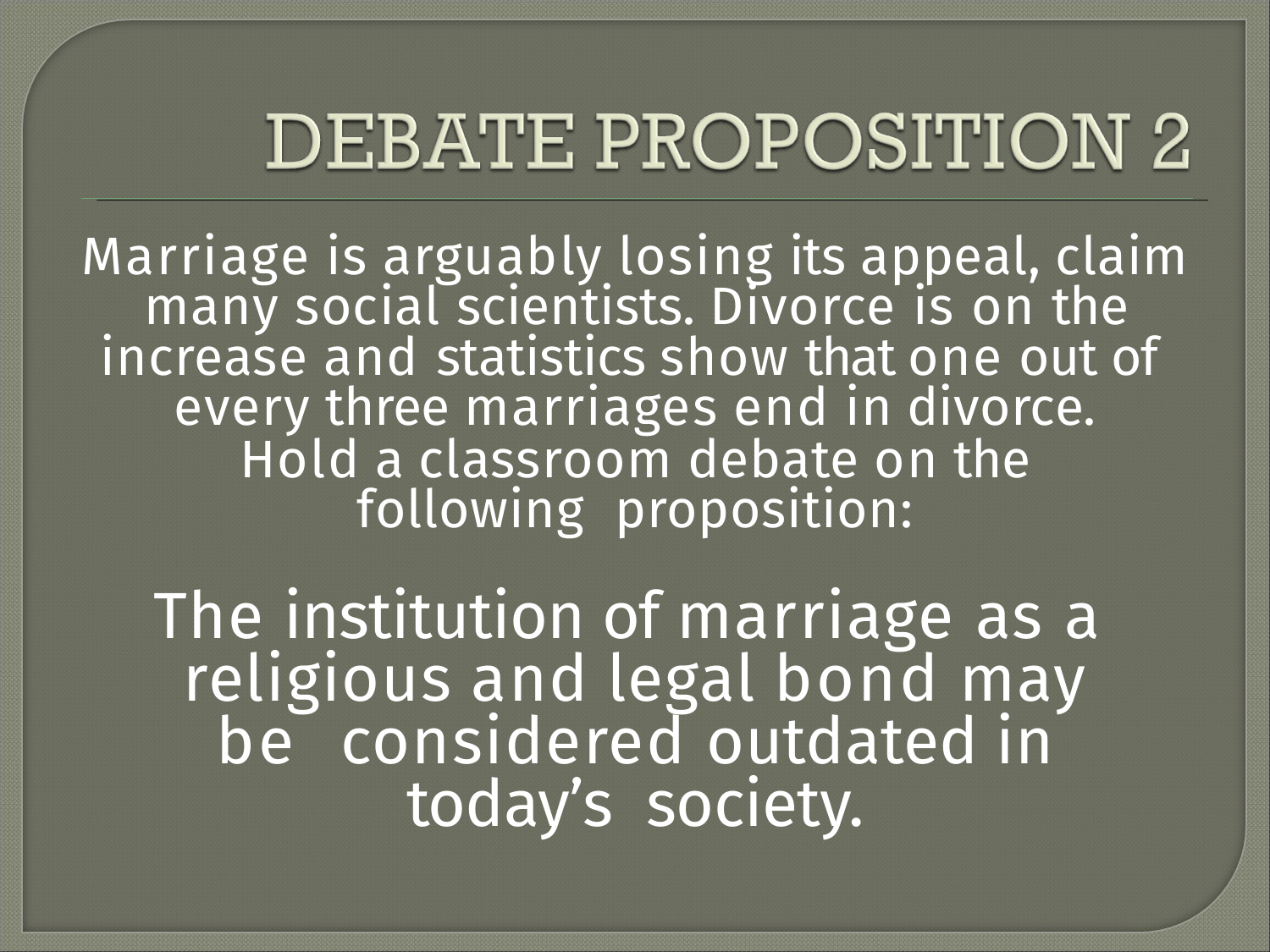

Marriage is arguably losing its appeal, claim  many social scientists. Divorce is on the  increase and statistics show that one out of  every three marriages end in divorce.
Hold a classroom debate on the following  proposition:
The institution of marriage as a  religious and legal bond may be  considered outdated in today’s  society.